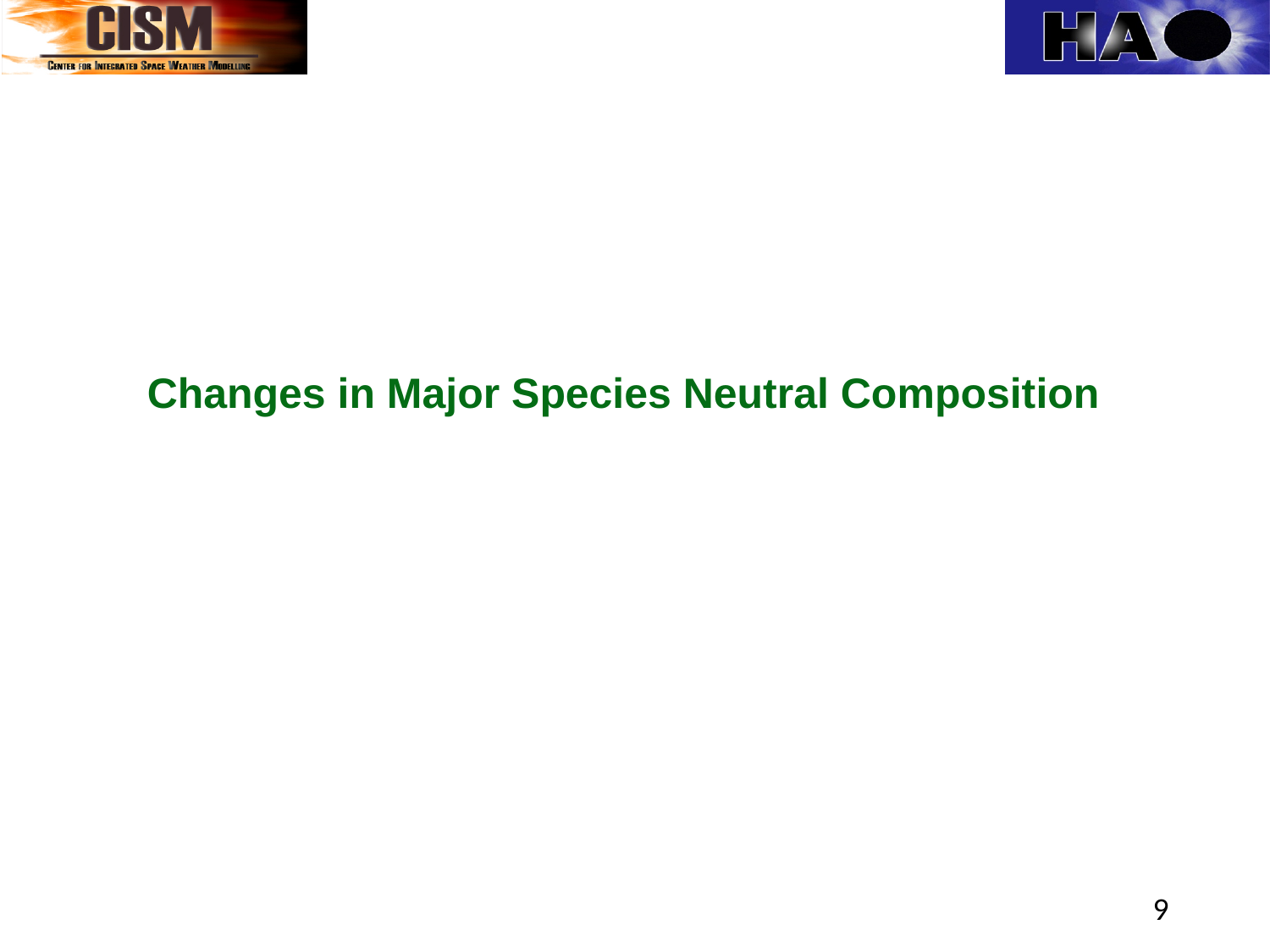

Changes in Major Species Neutral Composition
                                9